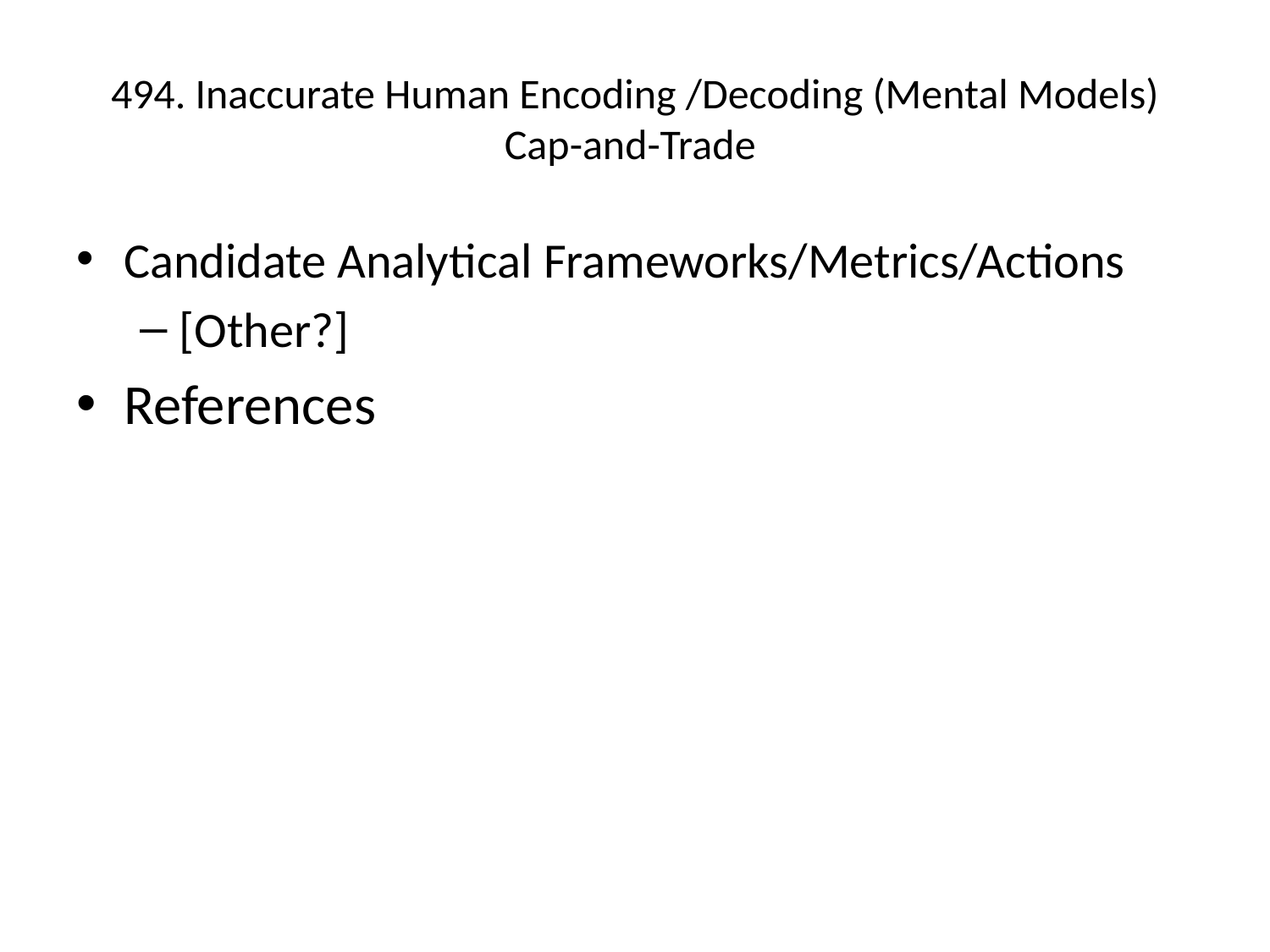

# 494. Inaccurate Human Encoding /Decoding (Mental Models) Cap-and-Trade
Candidate Analytical Frameworks/Metrics/Actions
[Other?]
References